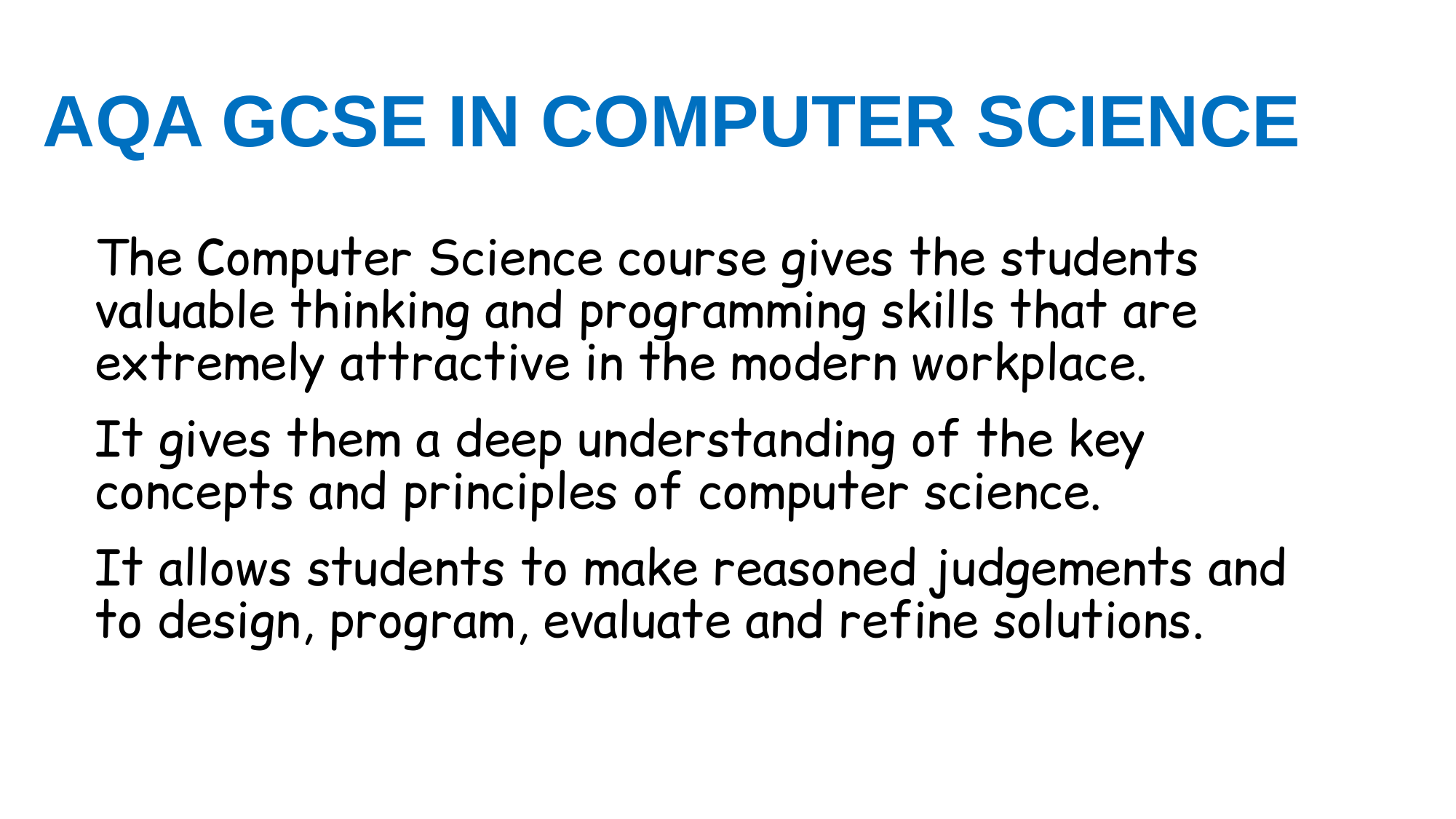

# AQA GCSE in Computer Science
The Computer Science course gives the students valuable thinking and programming skills that are extremely attractive in the modern workplace.
It gives them a deep understanding of the key concepts and principles of computer science.
It allows students to make reasoned judgements and to design, program, evaluate and refine solutions.